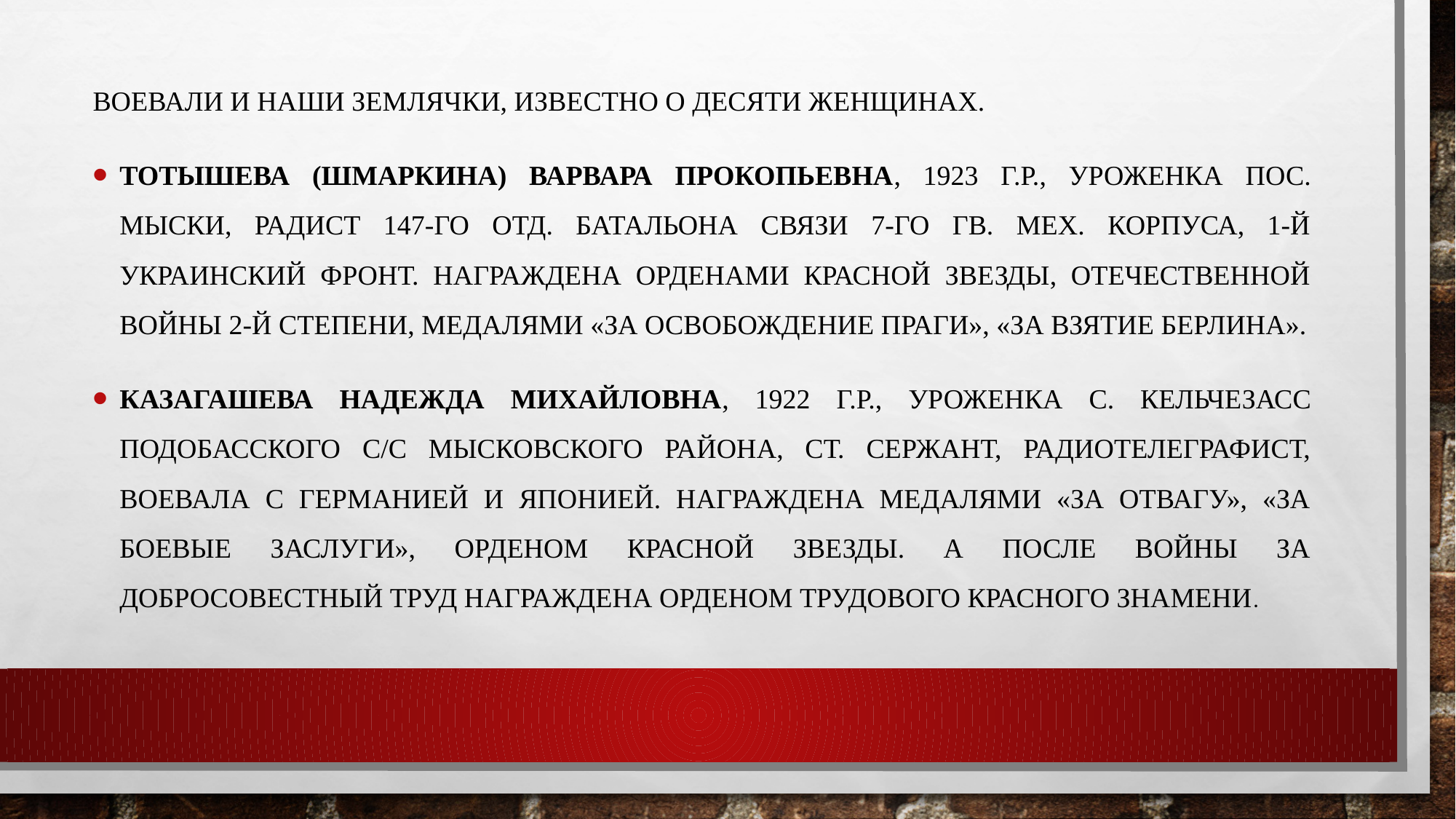

Воевали и наши землячки, известно о десяти женщинах.
Тотышева (Шмаркина) Варвара Прокопьевна, 1923 г.р., уроженка пос. Мыски, радист 147-го отд. батальона связи 7-го Гв. мех. корпуса, 1-й Украинский фронт. Награждена орденами Красной Звезды, Отечественной войны 2-й степени, медалями «За освобождение Праги», «За взятие Берлина».
Казагашева Надежда Михайловна, 1922 г.р., уроженка с. Кельчезасс Подобасского с/с Мысковского района, ст. сержант, радиотелеграфист, воевала с Германией и Японией. Награждена медалями «За отвагу», «За боевые заслуги», орденом Красной Звезды. А после войны за добросовестный труд награждена орденом Трудового Красного Знамени.